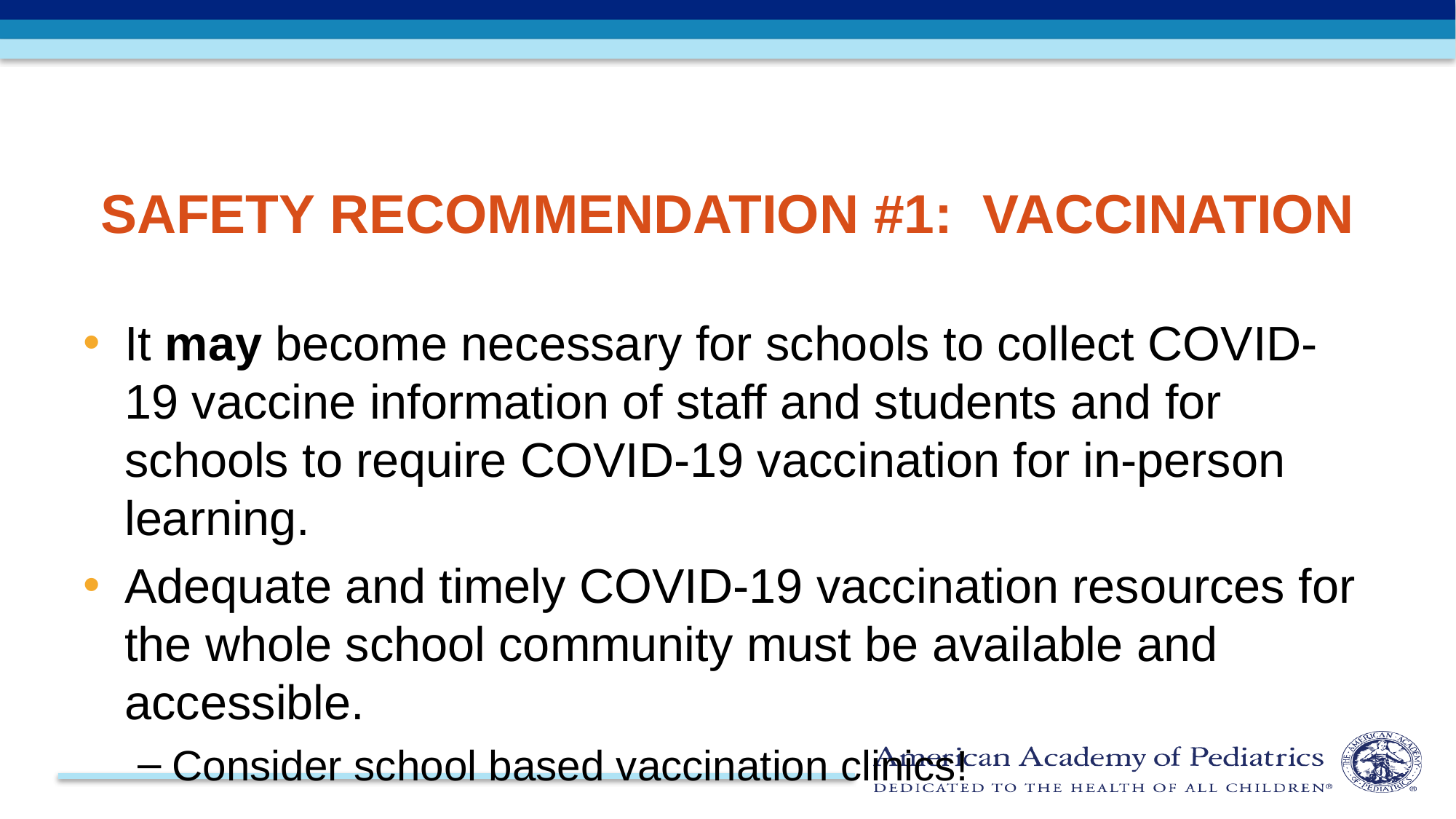

# Safety Recommendation #1:  Vaccination
It may become necessary for schools to collect COVID-19 vaccine information of staff and students and for schools to require COVID-19 vaccination for in-person learning.
Adequate and timely COVID-19 vaccination resources for the whole school community must be available and accessible.
Consider school based vaccination clinics!